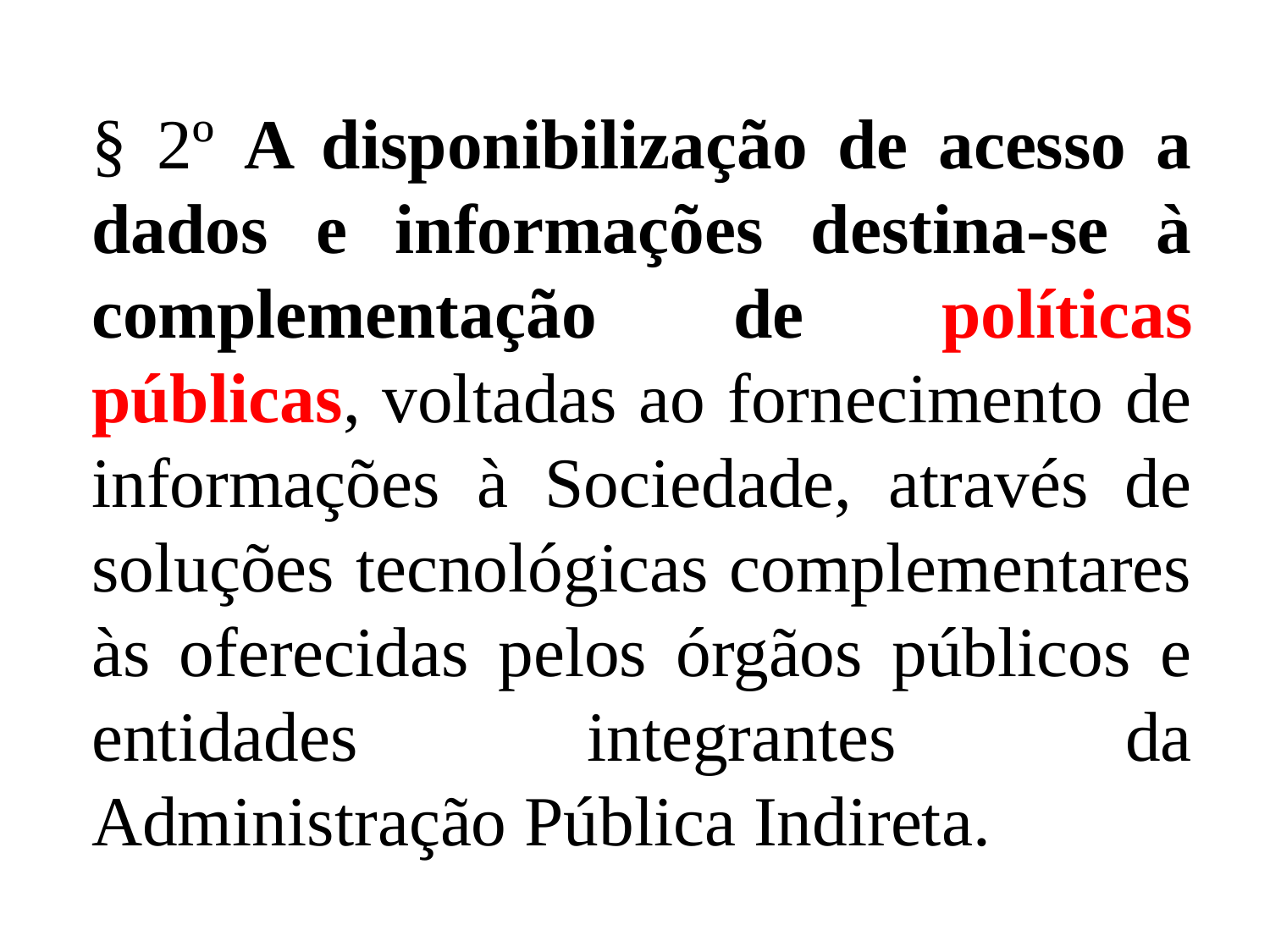

§ 2º A disponibilização de acesso a dados e informações destina-se à complementação de políticas públicas, voltadas ao fornecimento de informações à Sociedade, através de soluções tecnológicas complementares às oferecidas pelos órgãos públicos e entidades integrantes da Administração Pública Indireta.